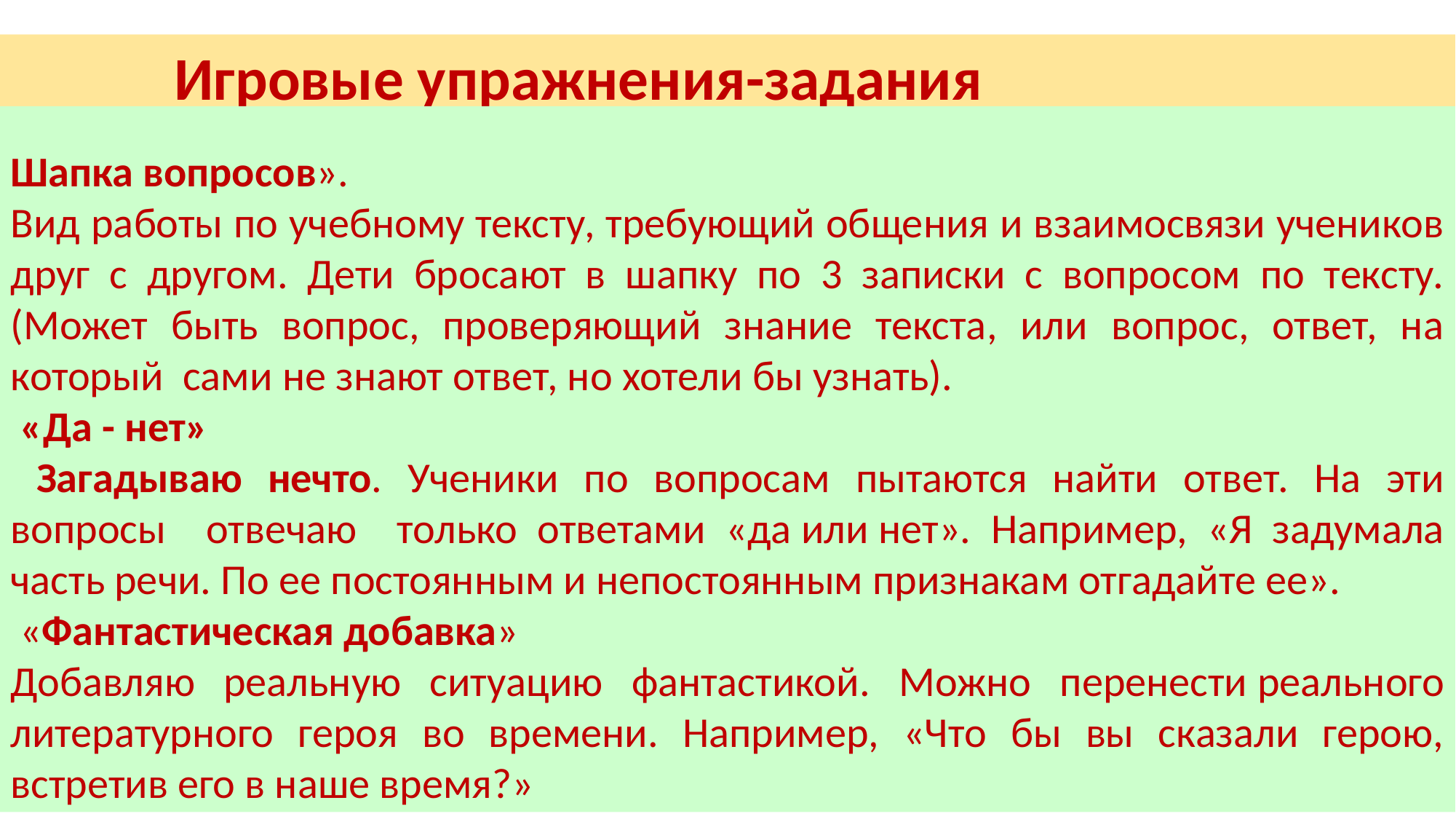

Игровые упражнения-задания

Шапка вопросов».
Вид работы по учебному тексту, требующий общения и взаимосвязи учеников друг с другом. Дети бросают в шапку по 3 записки с вопросом по тексту. (Может быть вопрос, проверяющий знание текста, или вопрос, ответ, на который  сами не знают ответ, но хотели бы узнать).
 «Да - нет»
 Загадываю нечто. Ученики по вопросам пытаются найти ответ. На эти вопросы  отвечаю  только ответами «да или нет». Например, «Я задумала часть речи. По ее постоянным и непостоянным признакам отгадайте ее».
 «Фантастическая добавка»
Добавляю реальную ситуацию фантастикой. Можно перенести реального литературного героя во времени. Например, «Что бы вы сказали герою, встретив его в наше время?»